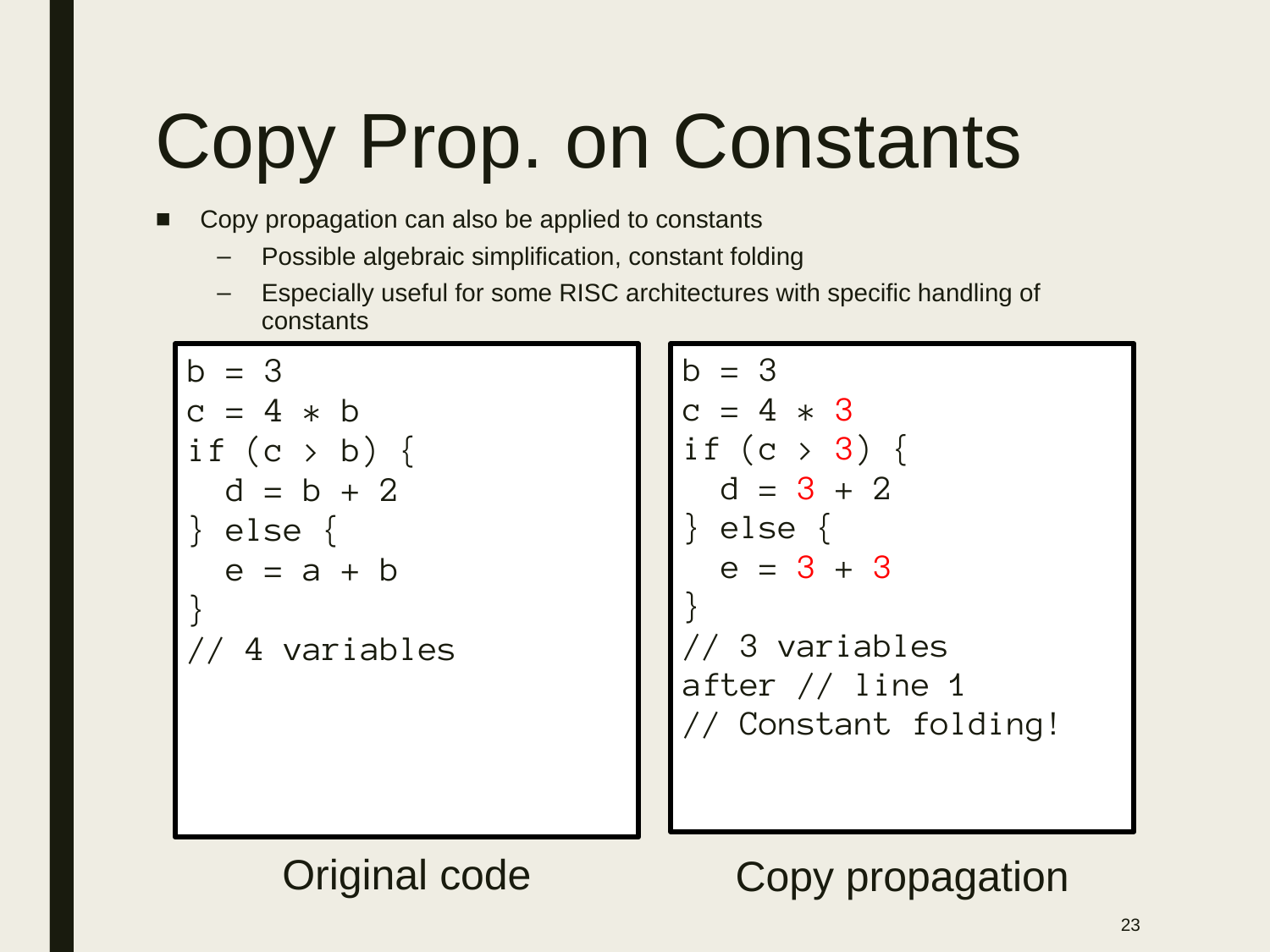

# Copy Prop. on Constants
Copy propagation can also be applied to constants
Possible algebraic simplification, constant folding
Especially useful for some RISC architectures with specific handling of constants
b = 3
c = 4 * b
if (c > b) {
  d = b + 2
} else {
  e = a + b
}
// 4 variables
b = 3
c = 4 * 3
if (c > 3) {
  d = 3 + 2
} else {
  e = 3 + 3
}
// 3 variables after // line 1
// Constant folding!
Copy propagation
Original code
23